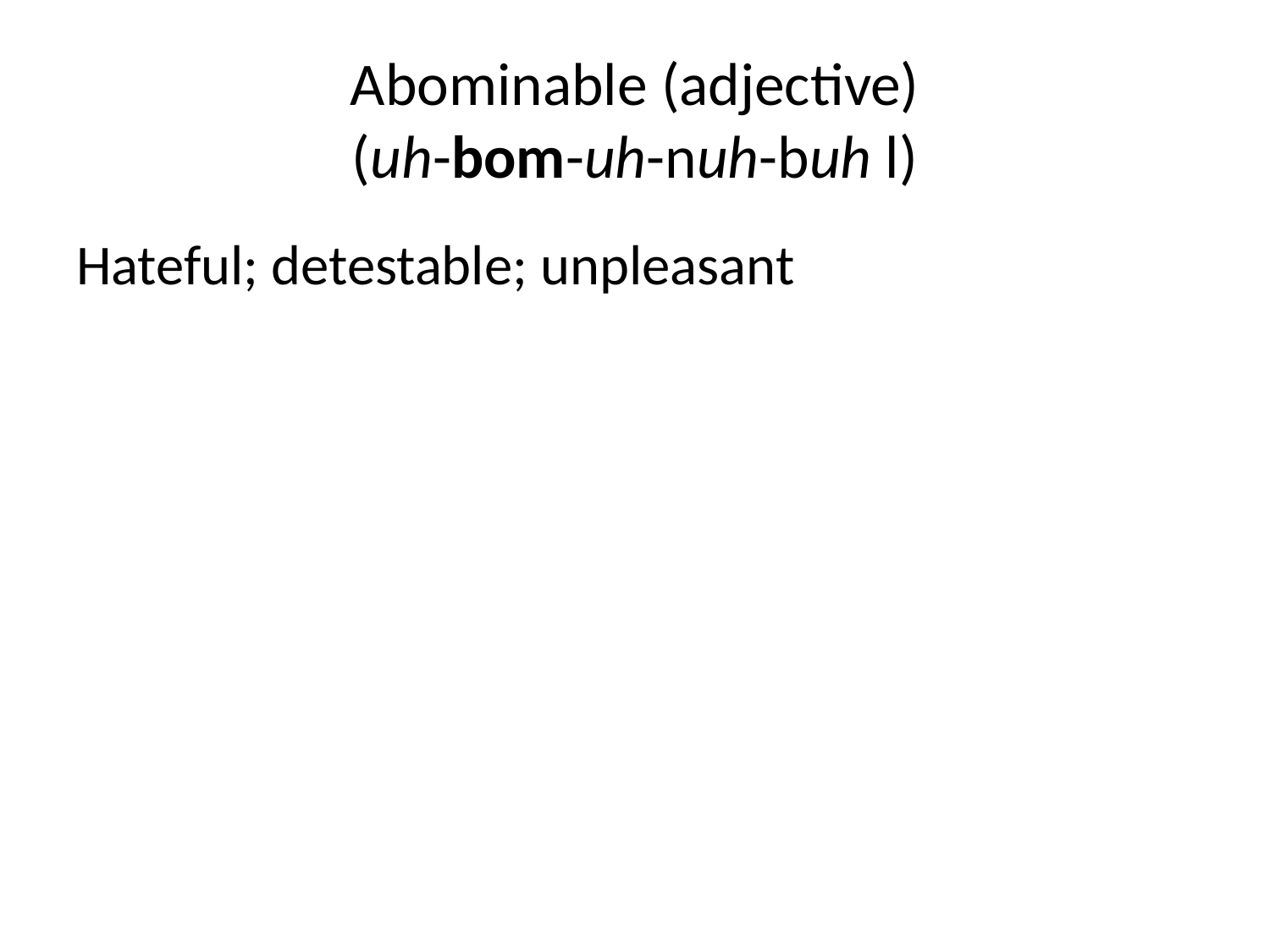

# Abominable (adjective) (uh-bom-uh-nuh-buh l)
Hateful; detestable; unpleasant